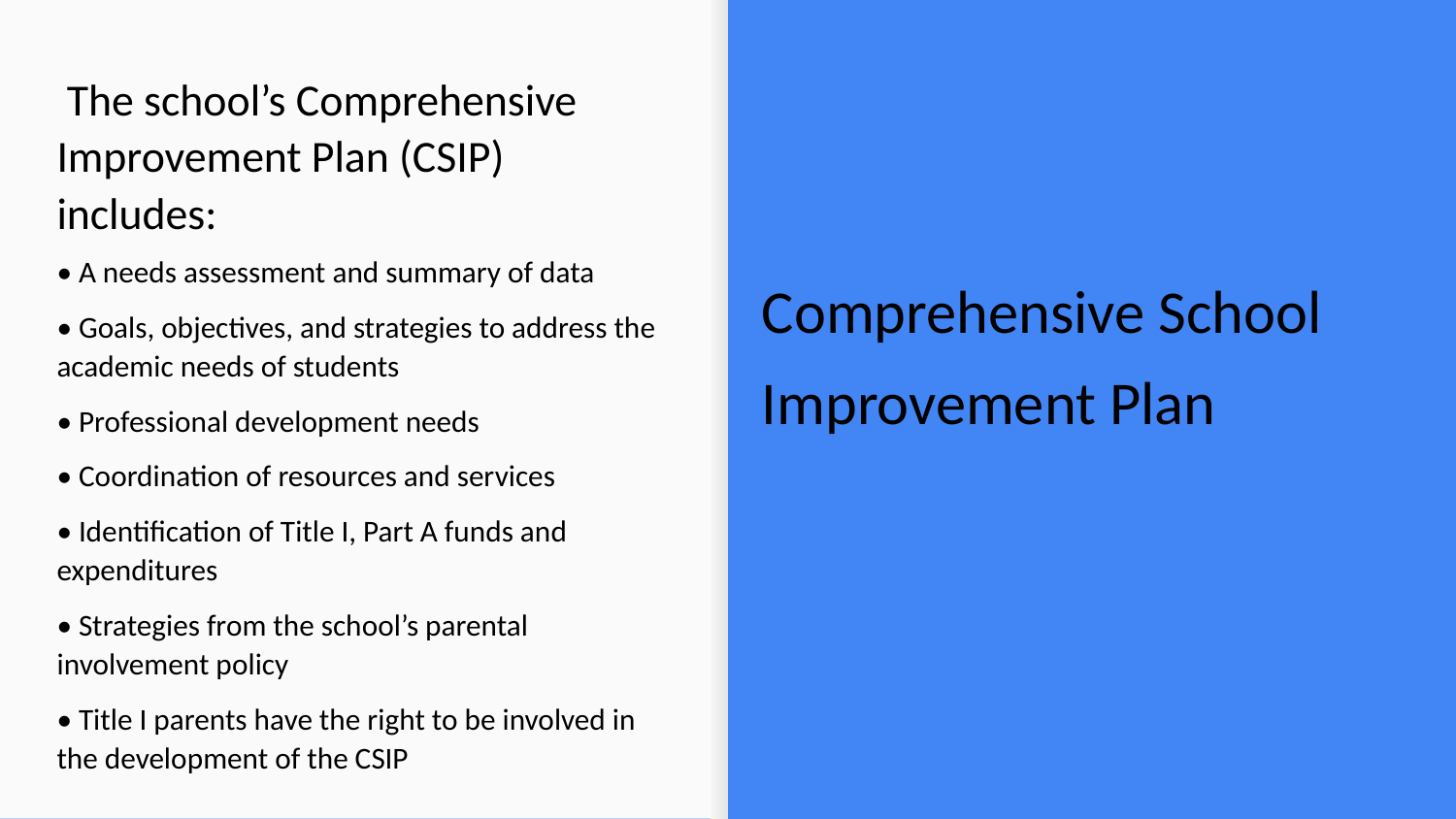

# The school’s Comprehensive Improvement Plan (CSIP) includes:
• A needs assessment and summary of data
• Goals, objectives, and strategies to address the academic needs of students
• Professional development needs
• Coordination of resources and services
• Identification of Title I, Part A funds and expenditures
• Strategies from the school’s parental involvement policy
• Title I parents have the right to be involved in the development of the CSIP
Comprehensive School Improvement Plan